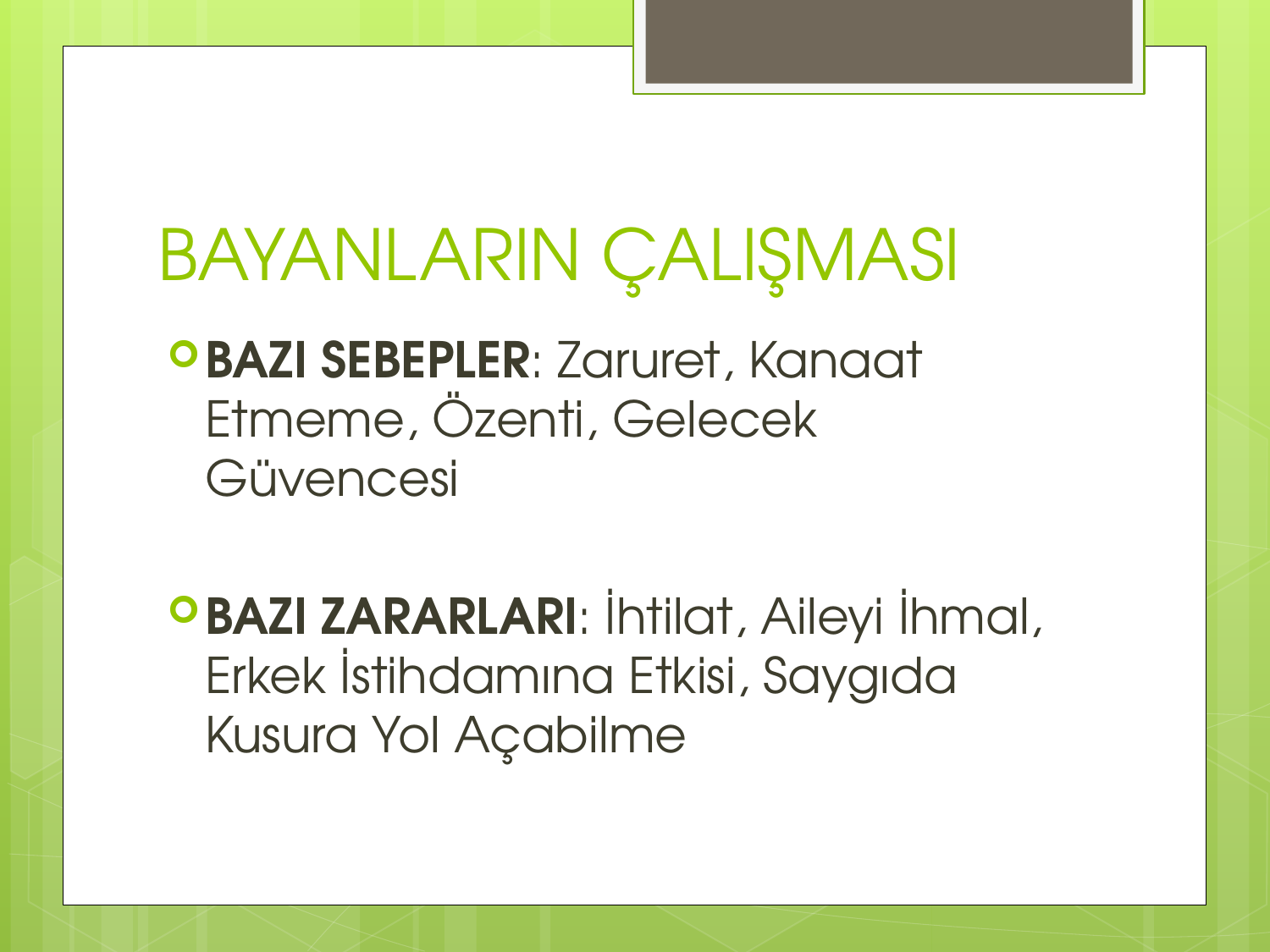

# BAYANLARIN ÇALIŞMASI
BAZI SEBEPLER: Zaruret, Kanaat Etmeme, Özenti, Gelecek Güvencesi

BAZI ZARARLARI: İhtilat, Aileyi İhmal, Erkek İstihdamına Etkisi, Saygıda Kusura Yol Açabilme